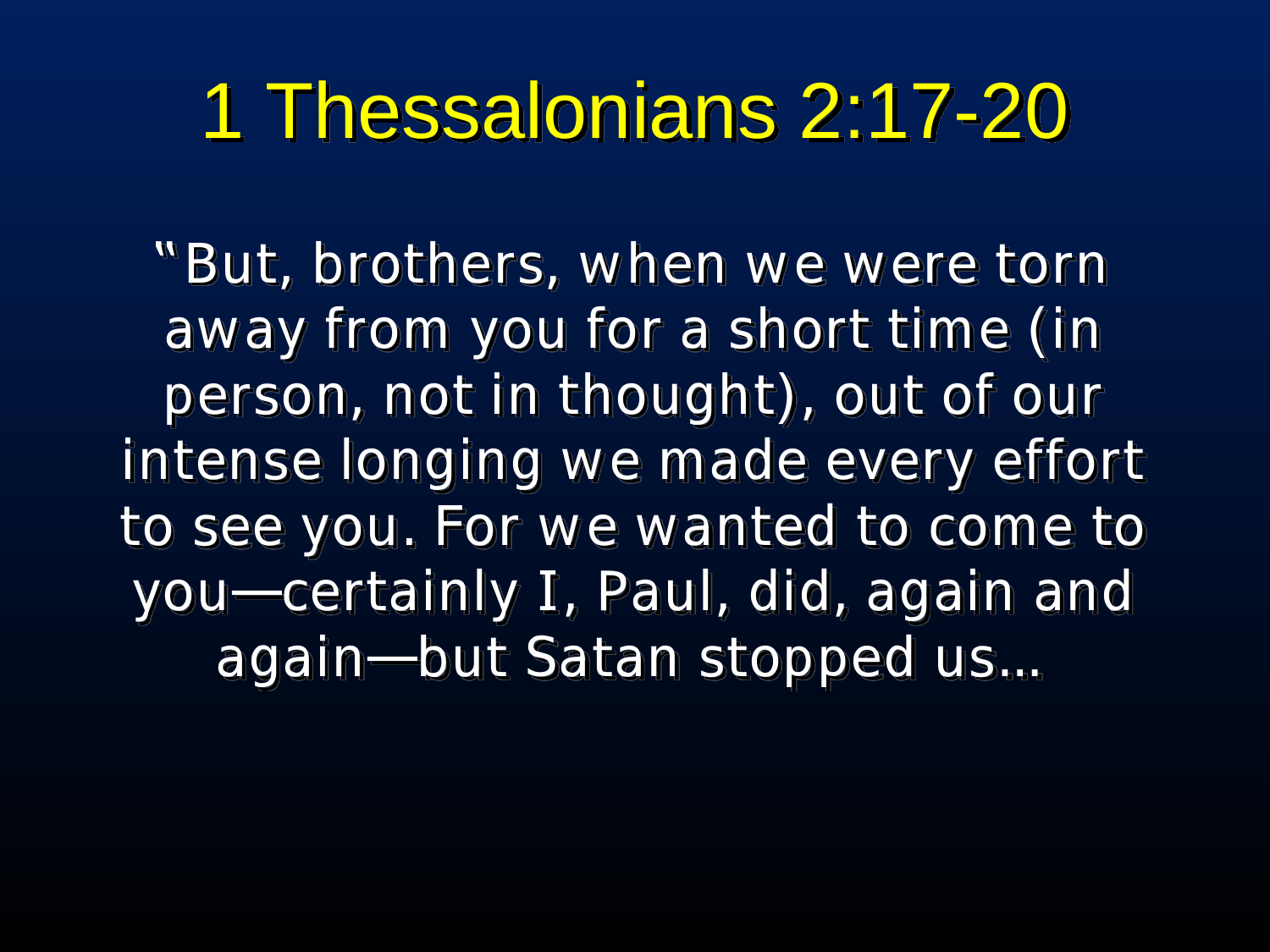

1 Thessalonians 2:17-20
“But, brothers, when we were torn away from you for a short time (in person, not in thought), out of our intense longing we made every effort to see you. For we wanted to come to you—certainly I, Paul, did, again and again—but Satan stopped us…